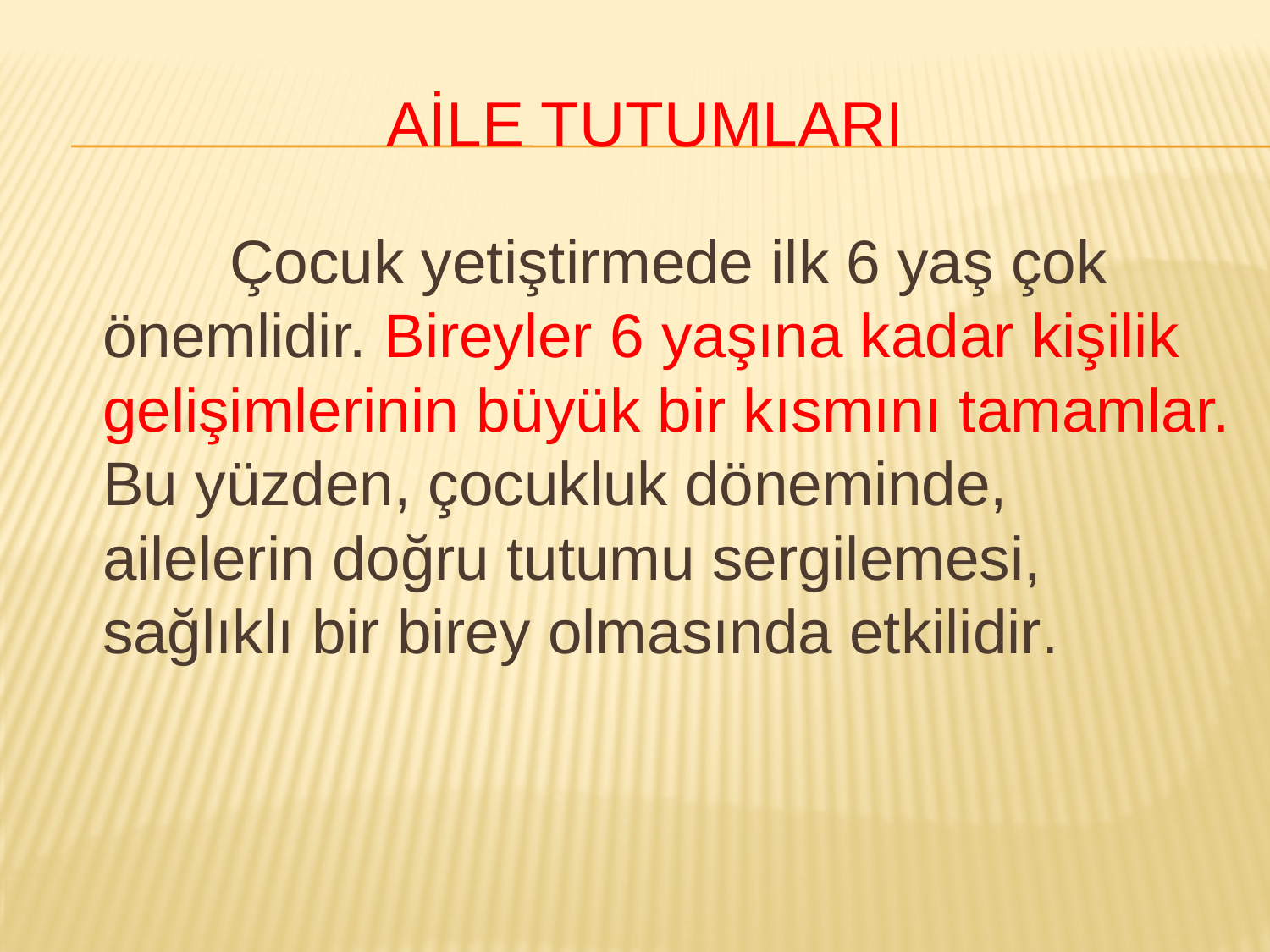

# AİLE TUTUMLARI
		Çocuk yetiştirmede ilk 6 yaş çok önemlidir. Bireyler 6 yaşına kadar kişilik gelişimlerinin büyük bir kısmını tamamlar. Bu yüzden, çocukluk döneminde, ailelerin doğru tutumu sergilemesi, sağlıklı bir birey olmasında etkilidir.